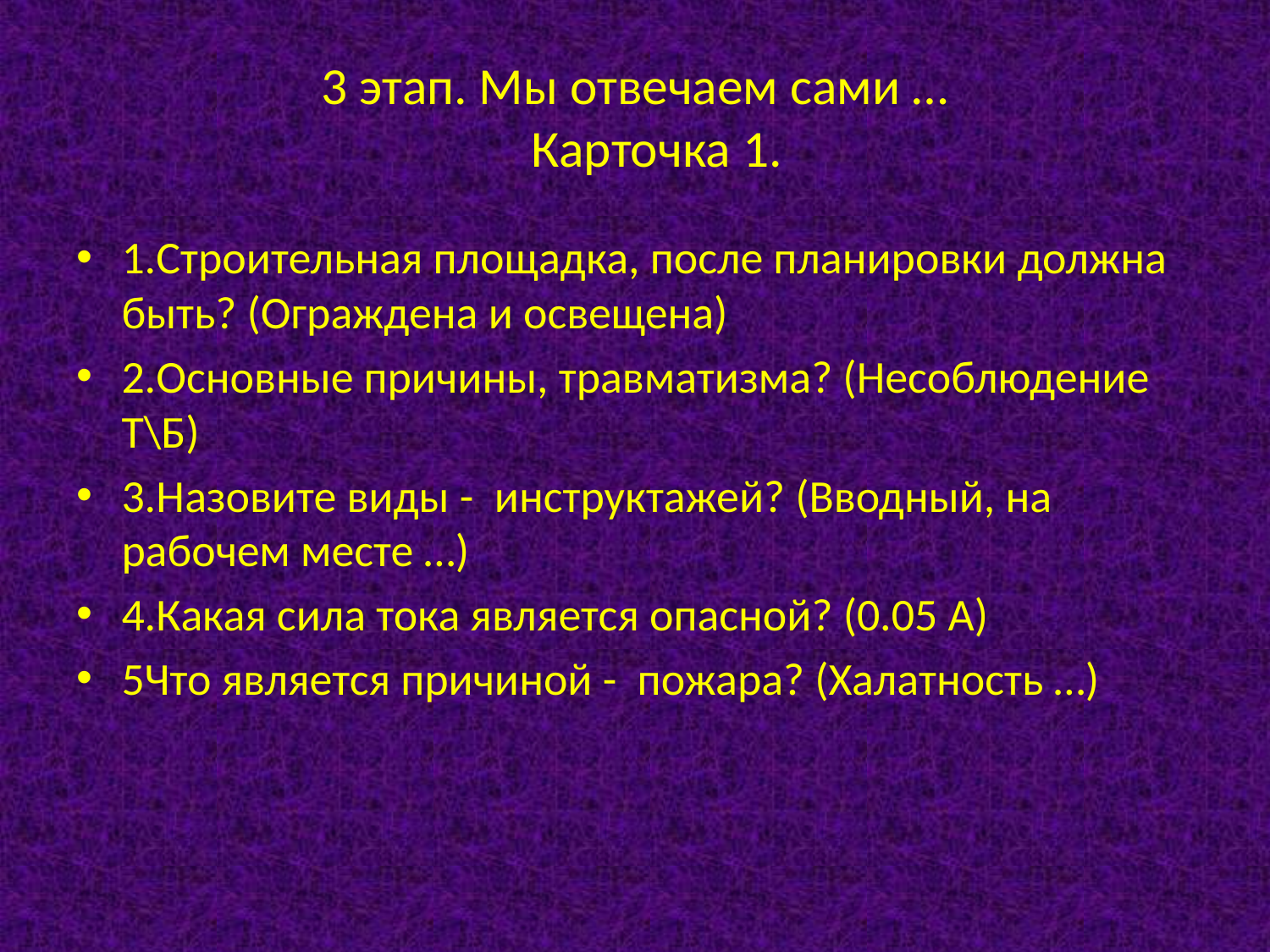

# 3 этап. Мы отвечаем сами … Карточка 1.
1.Строительная площадка, после планировки должна быть? (Ограждена и освещена)
2.Основные причины, травматизма? (Несоблюдение Т\Б)
3.Назовите виды -  инструктажей? (Вводный, на рабочем месте …)
4.Какая сила тока является опасной? (0.05 А)
5Что является причиной -  пожара? (Халатность …)